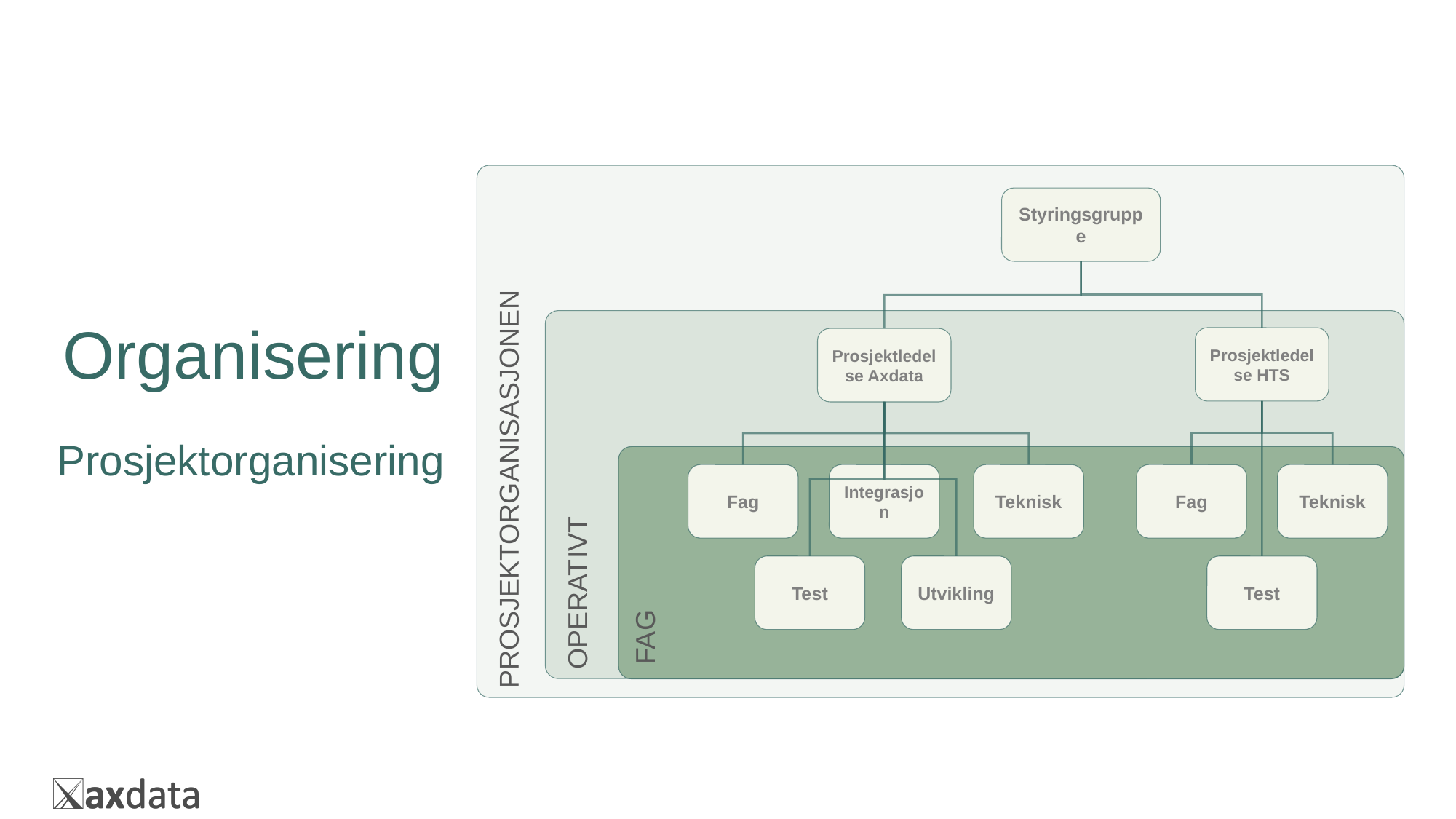

Organisering
Prosjektorganisering
PROSJEKTORGANISASJONEN
Styringsgruppe
OPERATIVT
Prosjektledelse HTS
Prosjektledelse Axdata
FAG
Fag
Integrasjon
Fag
Teknisk
Teknisk
Test
Utvikling
Test